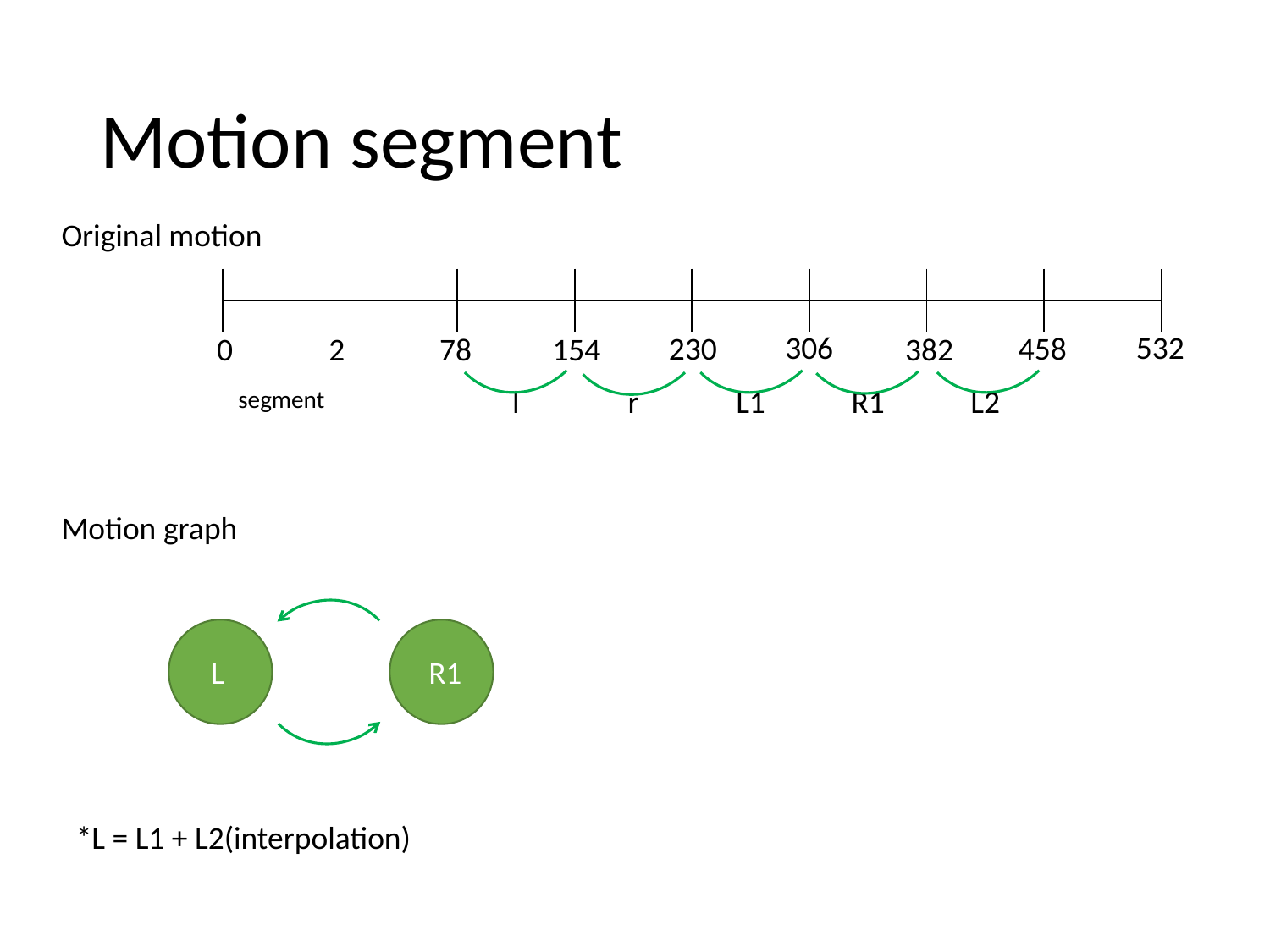

# Motion segment
Original motion

|  |  |  |  |  |  |  |  |
| --- | --- | --- | --- | --- | --- | --- | --- |
|  |  |  |  |  |  |  |  |
|  |  |  |  |  |  |  |  |
| segment |  | l | r | L1 | R1 | L2 |  |
306
532
230
458
0
2
78
154
382
Motion graph

L
R1
*L = L1 + L2(interpolation)